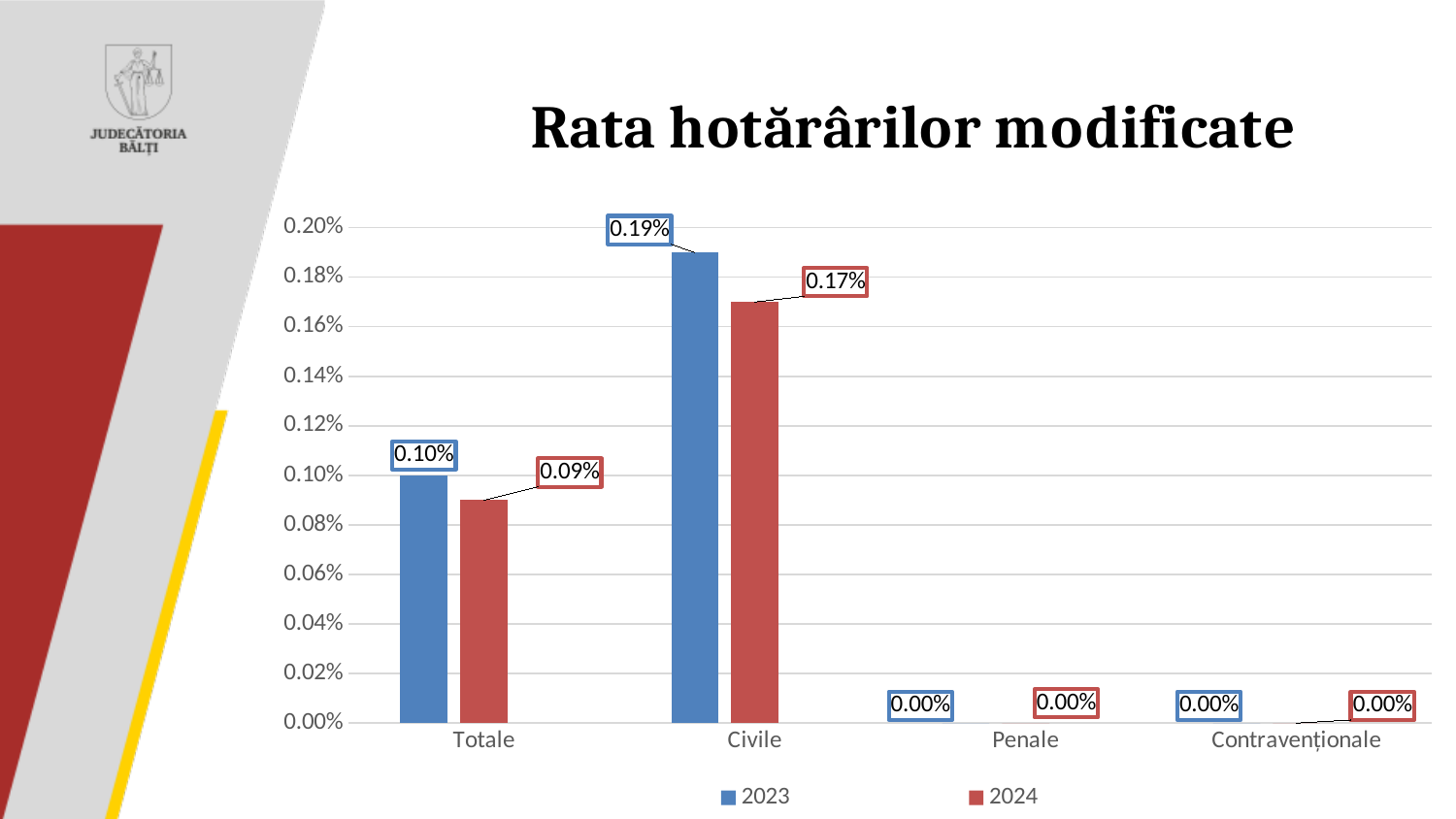

### Chart: Rata hotărârilor modificate

| Category | 2023 | 2024 | Столбец1 |
|---|---|---|---|
| Totale | 0.001 | 0.0009 | None |
| Civile | 0.0019 | 0.0017 | None |
| Penale | 0.0 | 0.0 | None |
| Contravenționale | 0.0 | 0.0 | None |